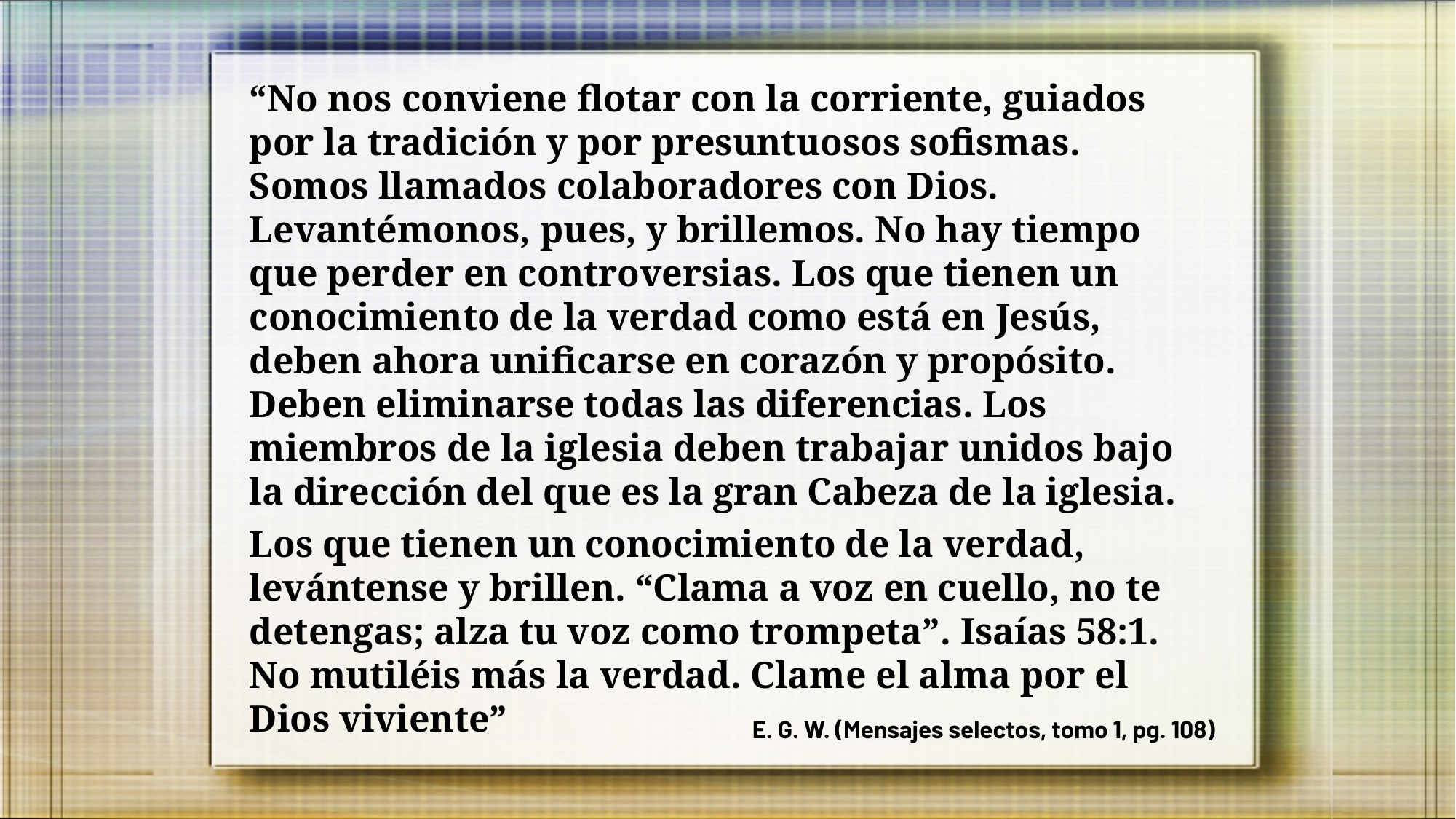

“No nos conviene flotar con la corriente, guiados por la tradición y por presuntuosos sofismas. Somos llamados colaboradores con Dios. Levantémonos, pues, y brillemos. No hay tiempo que perder en controversias. Los que tienen un conocimiento de la verdad como está en Jesús, deben ahora unificarse en corazón y propósito. Deben eliminarse todas las diferencias. Los miembros de la iglesia deben trabajar unidos bajo la dirección del que es la gran Cabeza de la iglesia.
Los que tienen un conocimiento de la verdad, levántense y brillen. “Clama a voz en cuello, no te detengas; alza tu voz como trompeta”. Isaías 58:1. No mutiléis más la verdad. Clame el alma por el Dios viviente”
E. G. W. (Mensajes selectos, tomo 1, pg. 108)